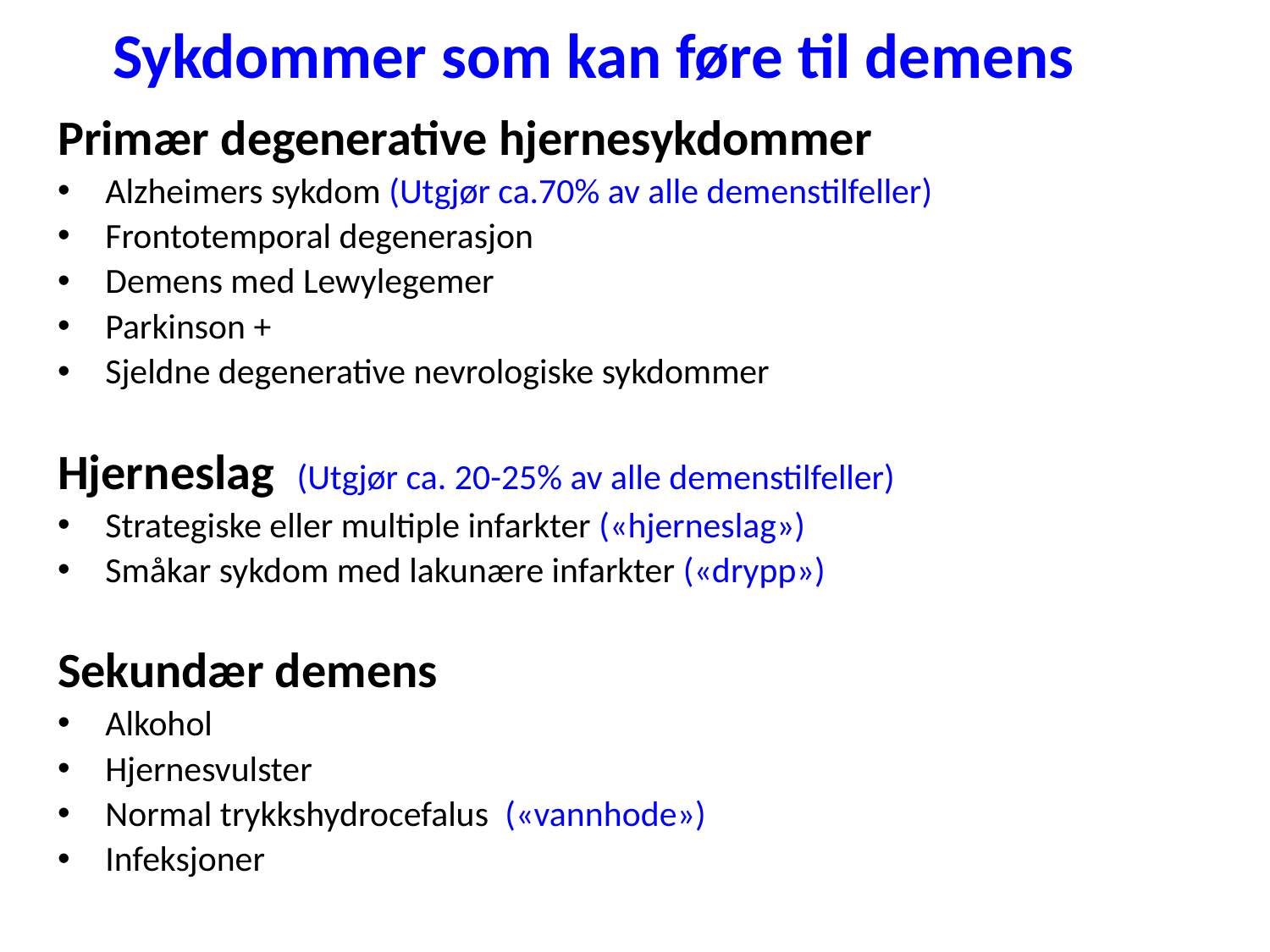

# Sykdommer som kan føre til demens
Primær degenerative hjernesykdommer
Alzheimers sykdom (Utgjør ca.70% av alle demenstilfeller)
Frontotemporal degenerasjon
Demens med Lewylegemer
Parkinson +
Sjeldne degenerative nevrologiske sykdommer

Hjerneslag  (Utgjør ca. 20-25% av alle demenstilfeller)
Strategiske eller multiple infarkter («hjerneslag»)
Småkar sykdom med lakunære infarkter («drypp»)

Sekundær demens
Alkohol
Hjernesvulster
Normal trykkshydrocefalus  («vannhode»)
Infeksjoner